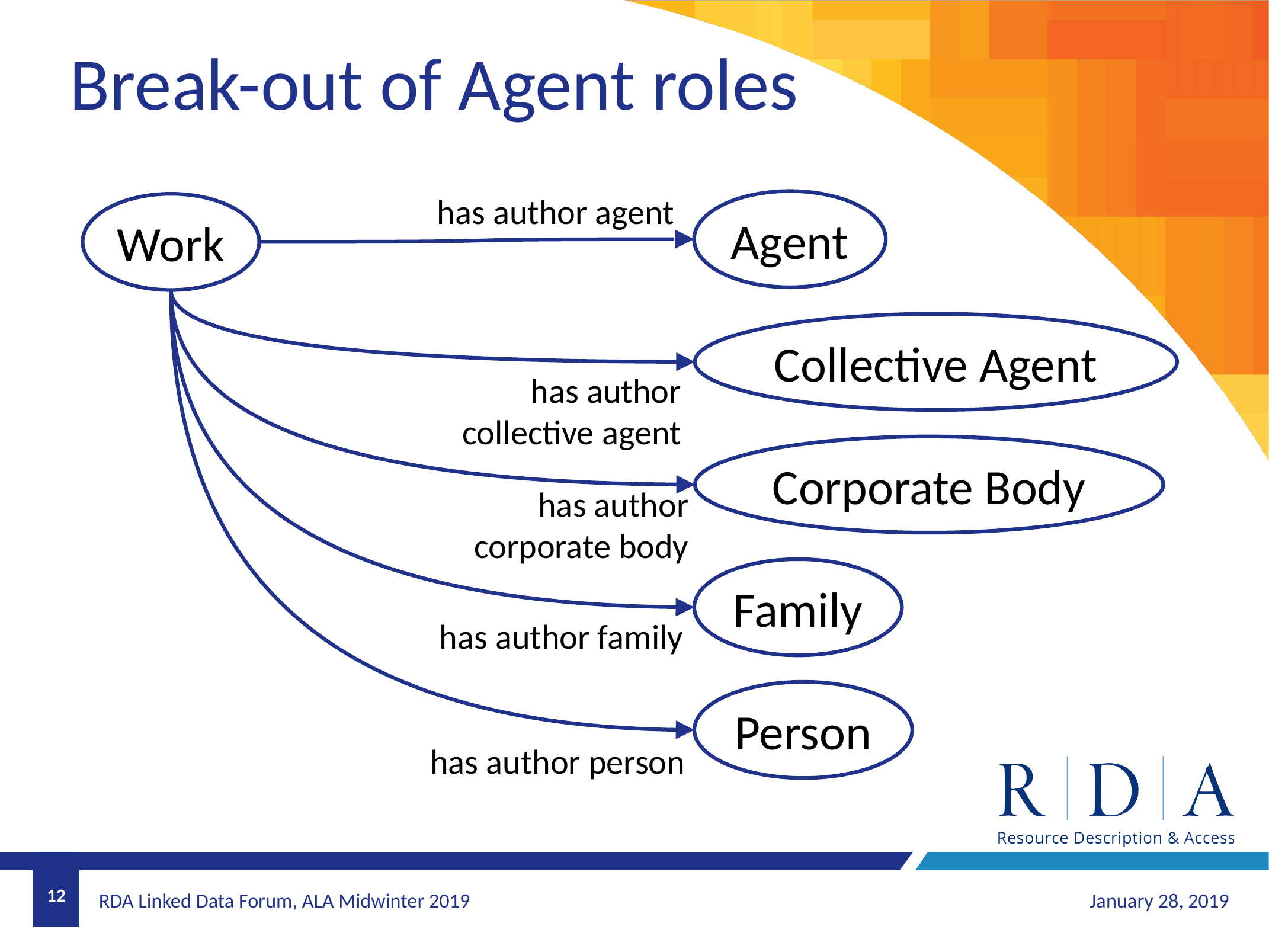

Break-out of Agent roles
has author agent
Agent
Work
Collective Agent
has author
collective agent
Corporate Body
has author
corporate body
Family
has author family
Person
has author person
12
January 28, 2019